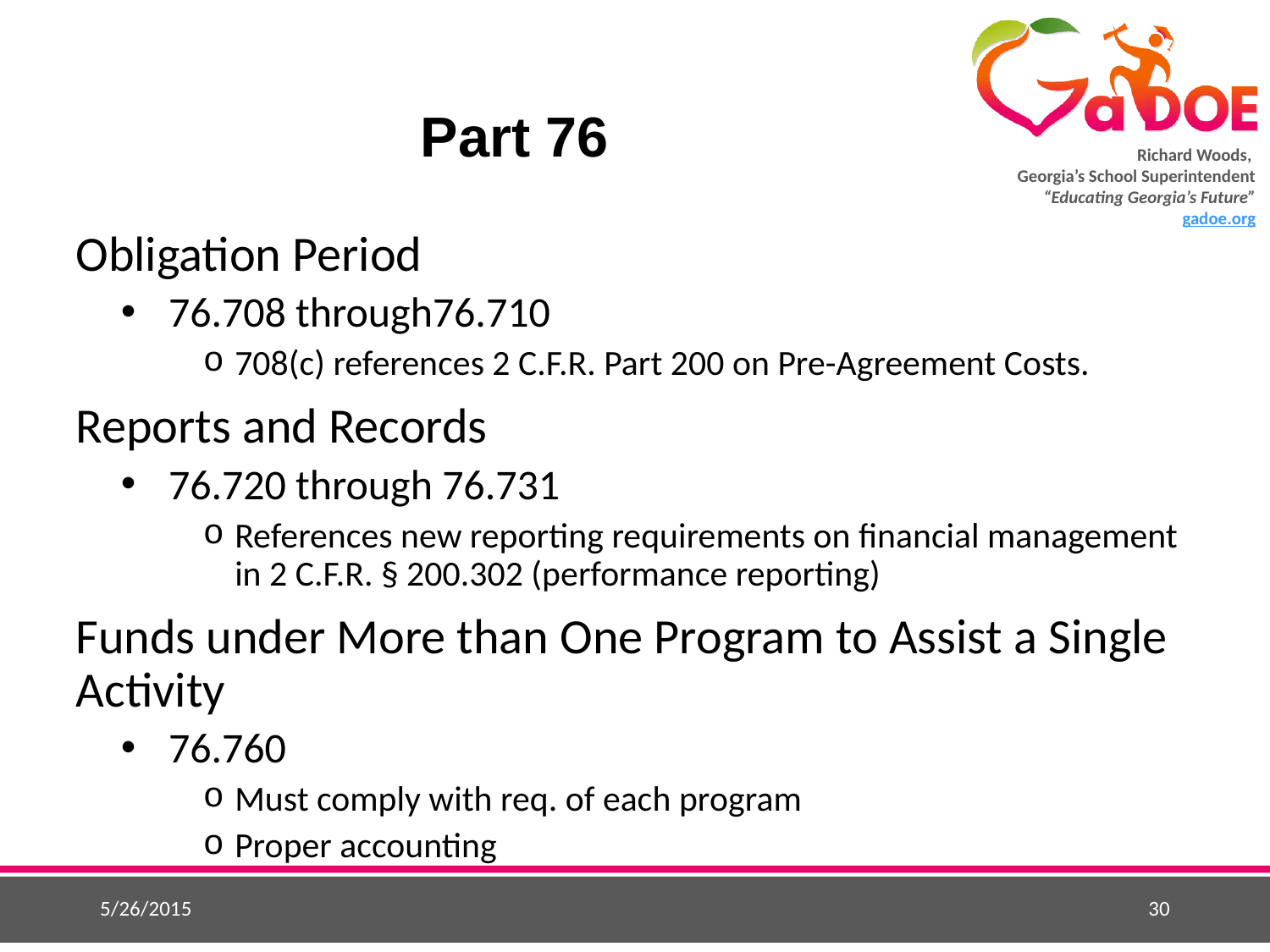

# Part 76
Obligation Period
76.708 through76.710
708(c) references 2 C.F.R. Part 200 on Pre-Agreement Costs.
Reports and Records
76.720 through 76.731
References new reporting requirements on financial management in 2 C.F.R. § 200.302 (performance reporting)
Funds under More than One Program to Assist a Single Activity
76.760
Must comply with req. of each program
Proper accounting

5/26/2015
30